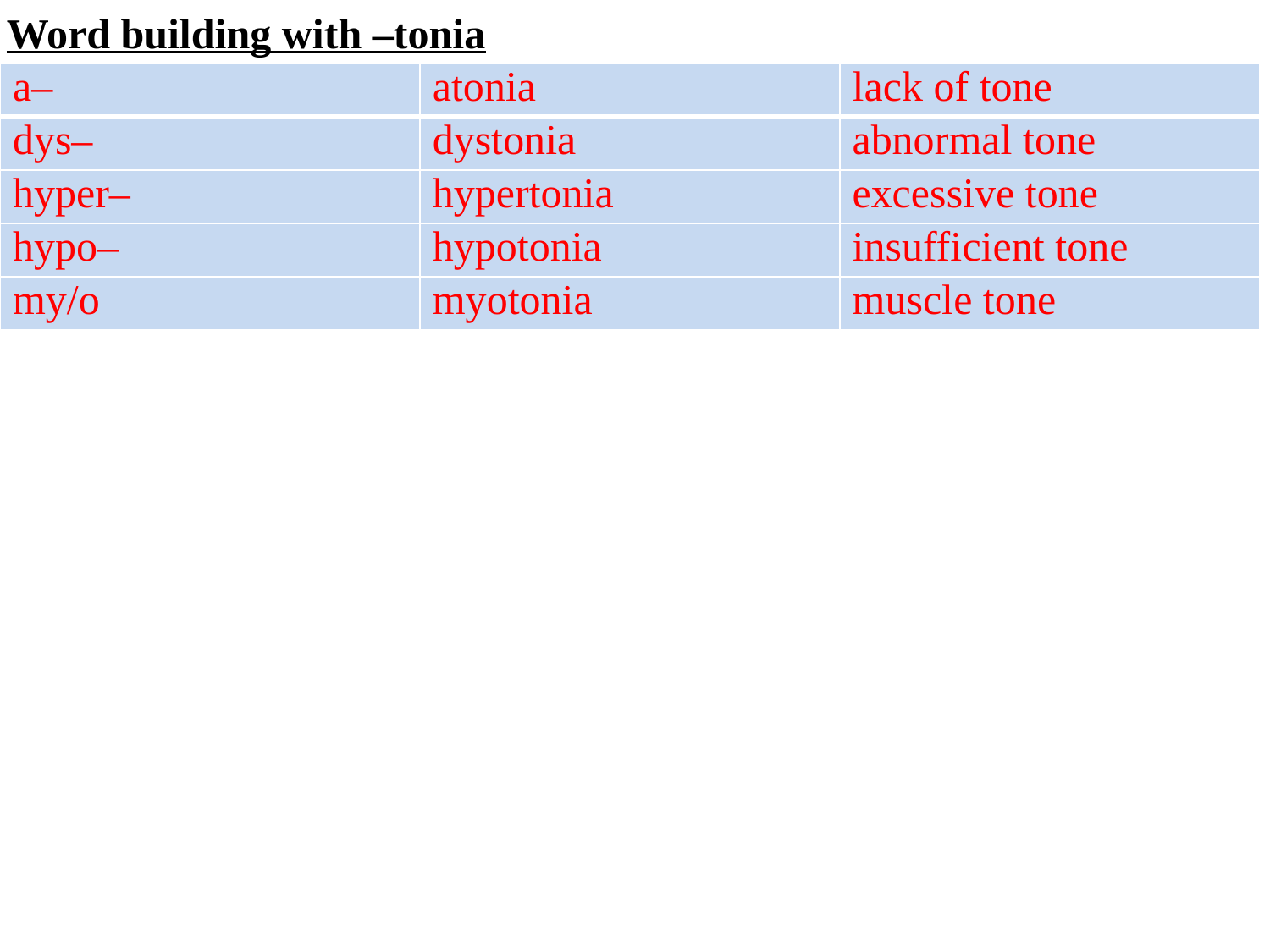

Word building with –tonia
| a– | atonia | lack of tone |
| --- | --- | --- |
| dys– | dystonia | abnormal tone |
| hyper– | hypertonia | excessive tone |
| hypo– | hypotonia | insufficient tone |
| my/o | myotonia | muscle tone |